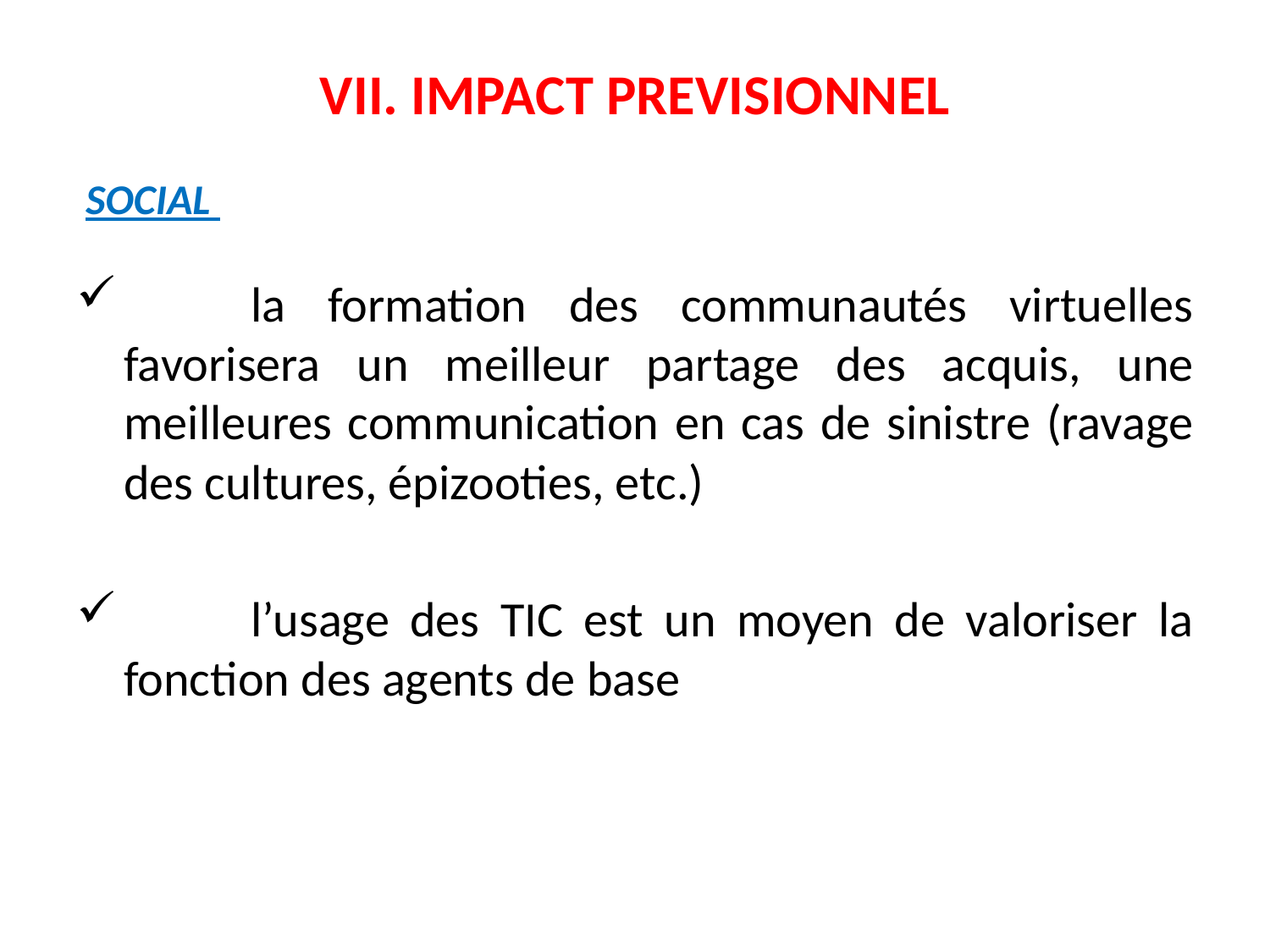

# VII. IMPACT PREVISIONNEL
 SOCIAL

	la formation des communautés virtuelles favorisera un meilleur partage des acquis, une meilleures communication en cas de sinistre (ravage des cultures, épizooties, etc.)

	l’usage des TIC est un moyen de valoriser la fonction des agents de base